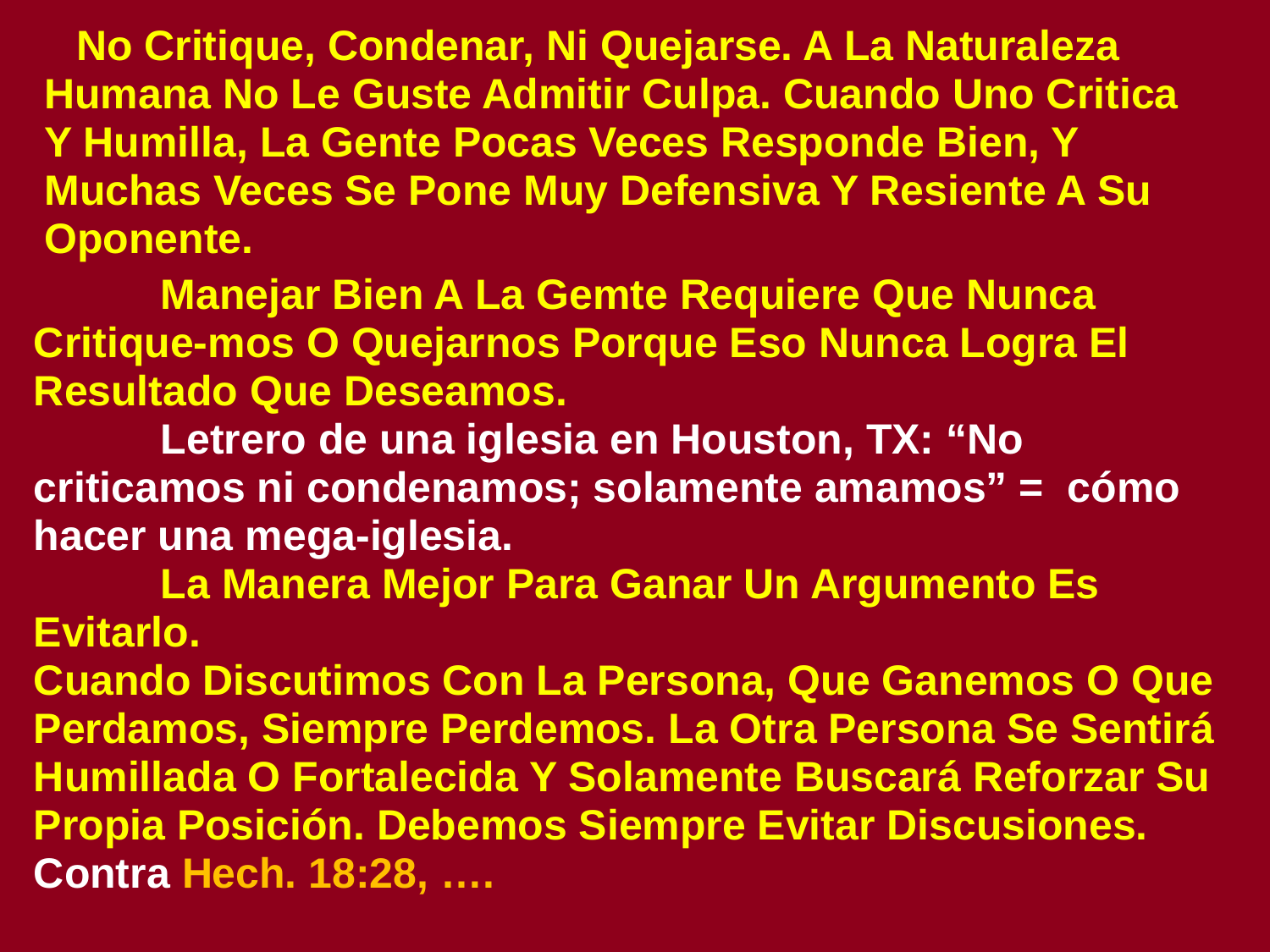

# No Critique, Condenar, Ni Quejarse. A La Naturaleza Humana No Le Guste Admitir Culpa. Cuando Uno Critica Y Humilla, La Gente Pocas Veces Responde Bien, Y Muchas Veces Se Pone Muy Defensiva Y Resiente A Su Oponente.
	Manejar Bien A La Gemte Requiere Que Nunca Critique-mos O Quejarnos Porque Eso Nunca Logra El Resultado Que Deseamos.
	Letrero de una iglesia en Houston, TX: “No criticamos ni condenamos; solamente amamos” =  cómo hacer una mega-iglesia.
	La Manera Mejor Para Ganar Un Argumento Es Evitarlo.
Cuando Discutimos Con La Persona, Que Ganemos O Que Perdamos, Siempre Perdemos. La Otra Persona Se Sentirá Humillada O Fortalecida Y Solamente Buscará Reforzar Su Propia Posición. Debemos Siempre Evitar Discusiones. Contra Hech. 18:28, ….